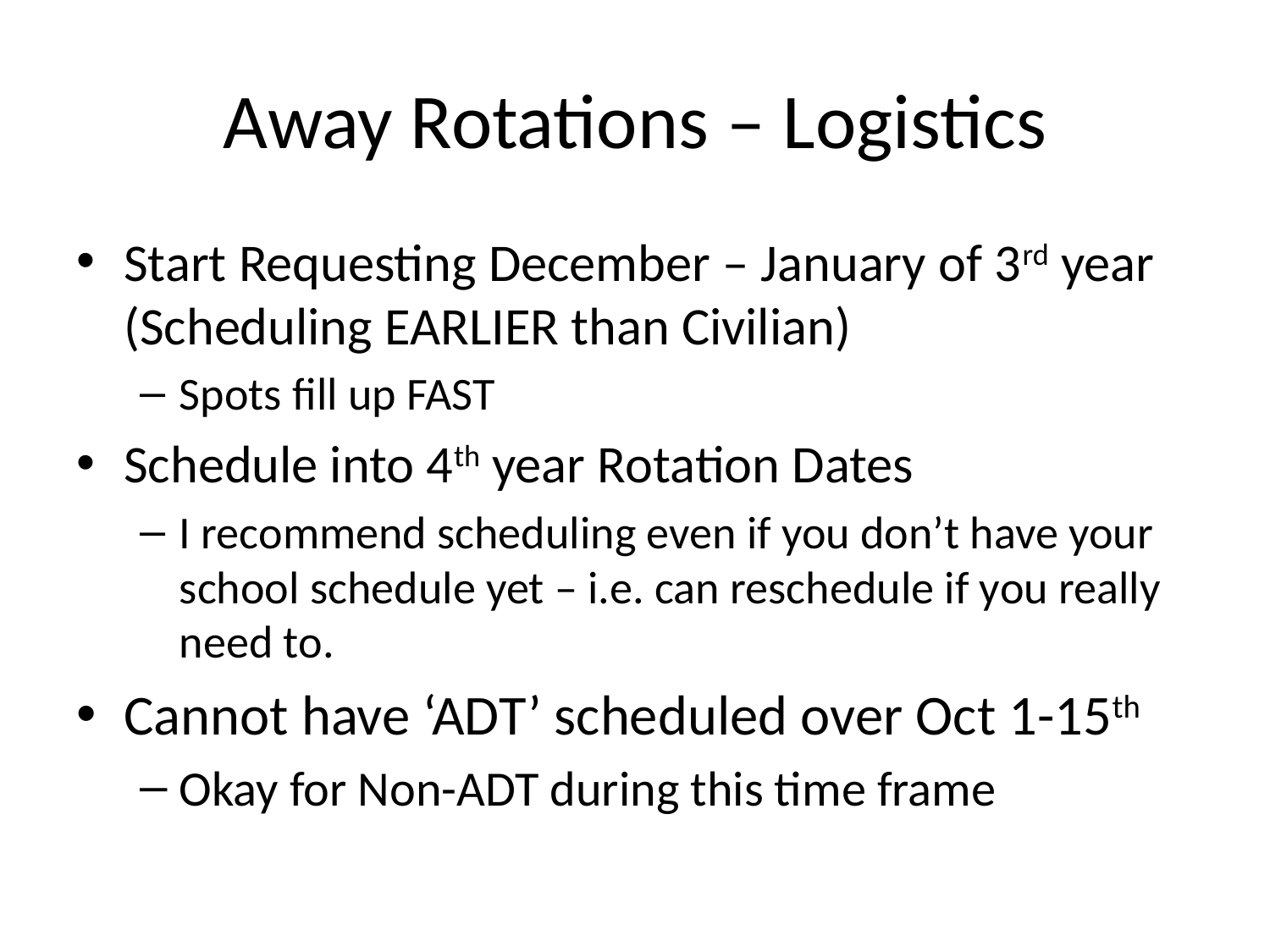

# Away Rotations – Logistics
Start Requesting December – January of 3rd year (Scheduling EARLIER than Civilian)
Spots fill up FAST
Schedule into 4th year Rotation Dates
I recommend scheduling even if you don’t have your school schedule yet – i.e. can reschedule if you really need to.
Cannot have ‘ADT’ scheduled over Oct 1-15th
Okay for Non-ADT during this time frame